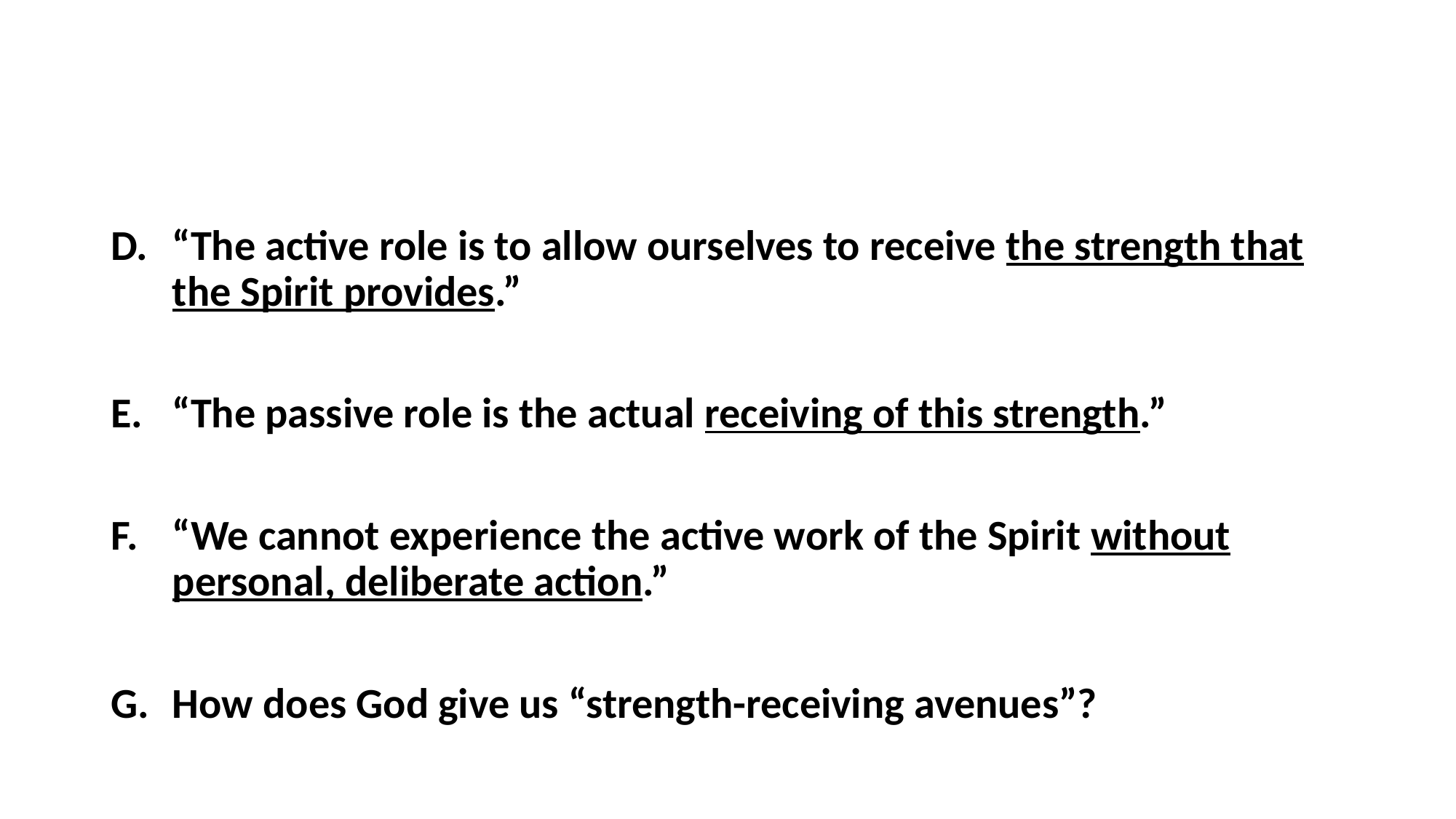

#
“The active role is to allow ourselves to receive the strength that the Spirit provides.”

“The passive role is the actual receiving of this strength.”

“We cannot experience the active work of the Spirit without personal, deliberate action.”

How does God give us “strength-receiving avenues”?